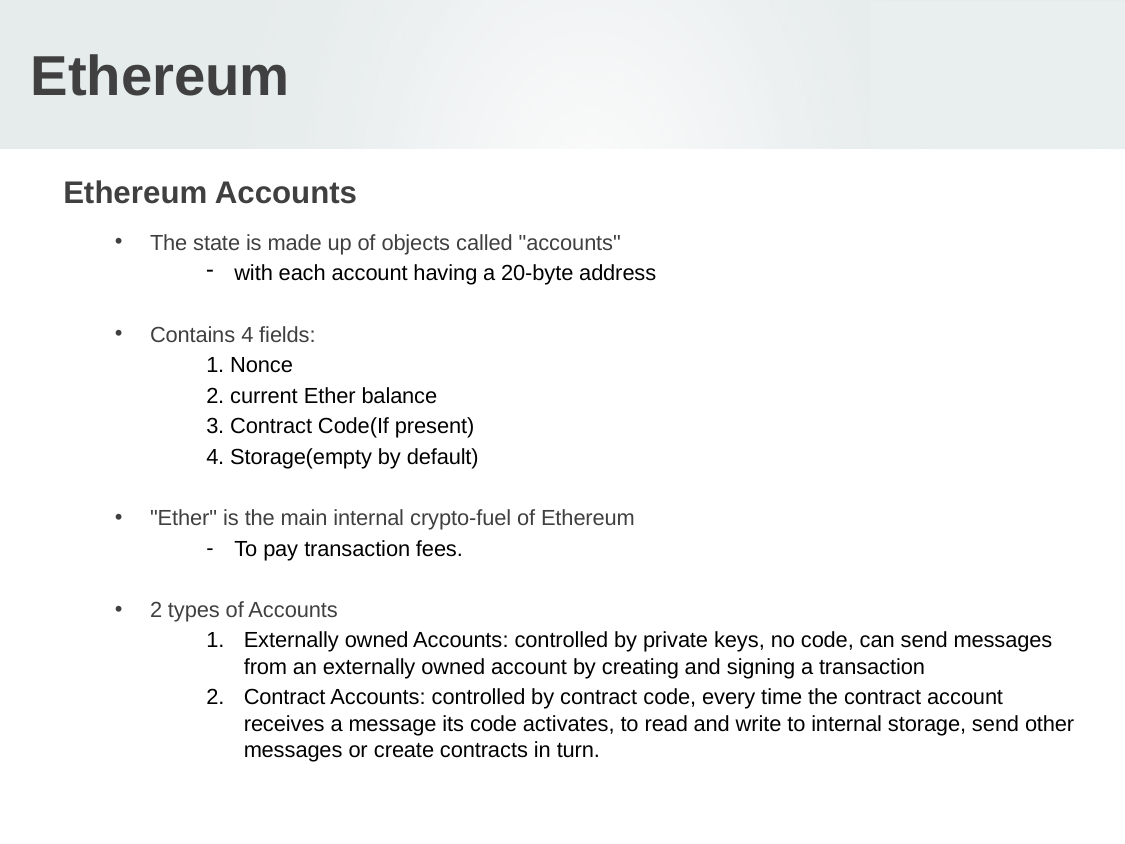

# Ethereum
Ethereum Accounts
The state is made up of objects called "accounts"
with each account having a 20-byte address

Contains 4 fields:
1. Nonce
2. current Ether balance
3. Contract Code(If present)
4. Storage(empty by default)

"Ether" is the main internal crypto-fuel of Ethereum
To pay transaction fees.

2 types of Accounts
Externally owned Accounts: controlled by private keys, no code, can send messages from an externally owned account by creating and signing a transaction
Contract Accounts: controlled by contract code, every time the contract account receives a message its code activates, to read and write to internal storage, send other messages or create contracts in turn.